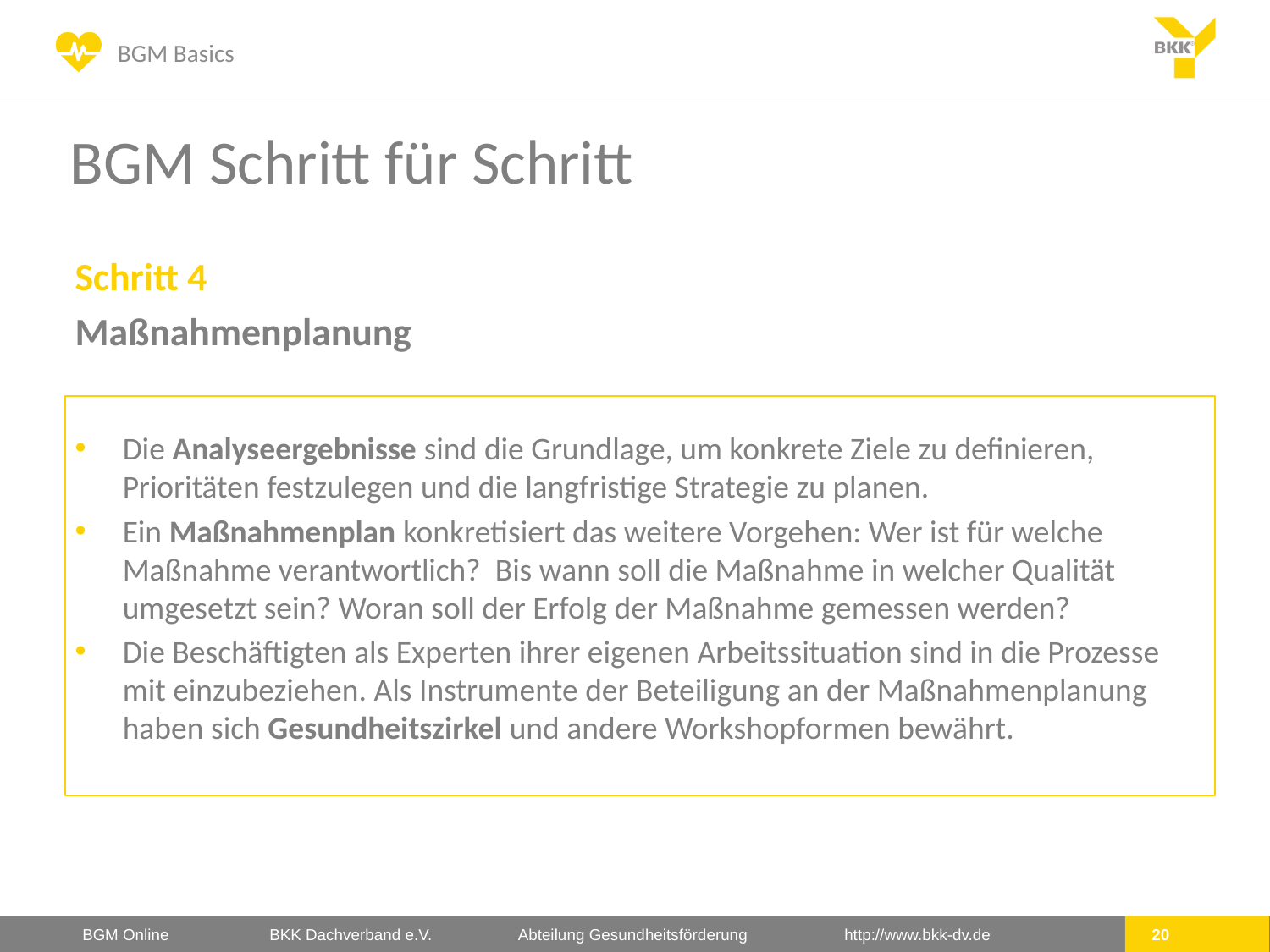

# BGM Schritt für Schritt
Schritt 4
Maßnahmenplanung

Die Analyseergebnisse sind die Grundlage, um konkrete Ziele zu definieren, Prioritäten festzulegen und die langfristige Strategie zu planen.
Ein Maßnahmenplan konkretisiert das weitere Vorgehen: Wer ist für welche Maßnahme verantwortlich?  Bis wann soll die Maßnahme in welcher Qualität umgesetzt sein? Woran soll der Erfolg der Maßnahme gemessen werden?
Die Beschäftigten als Experten ihrer eigenen Arbeitssituation sind in die Prozesse mit einzubeziehen. Als Instrumente der Beteiligung an der Maßnahmenplanung haben sich Gesundheitszirkel und andere Workshopformen bewährt.